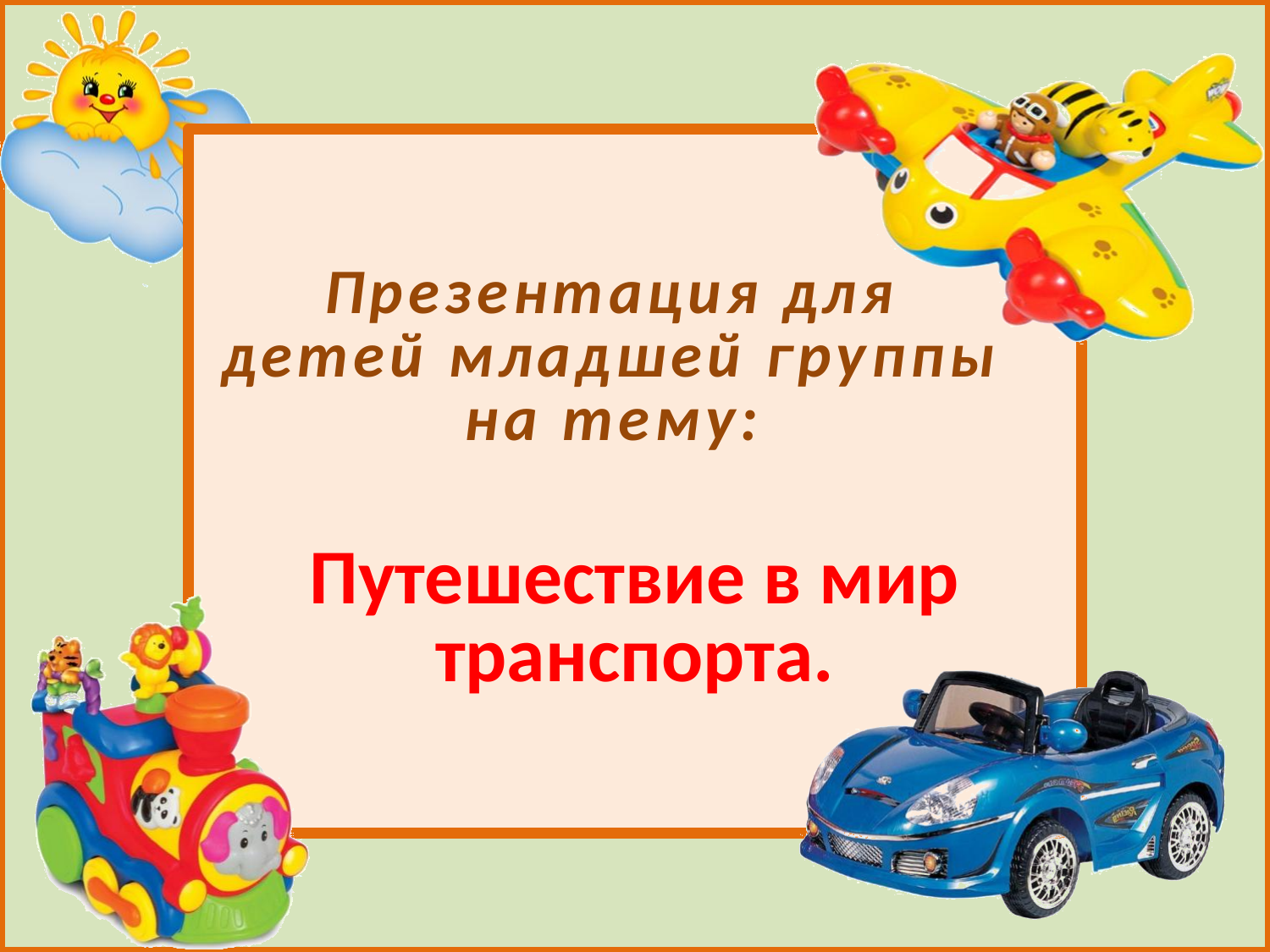

# Презентация для детей младшей группы на тему:
Путешествие в мир транспорта.